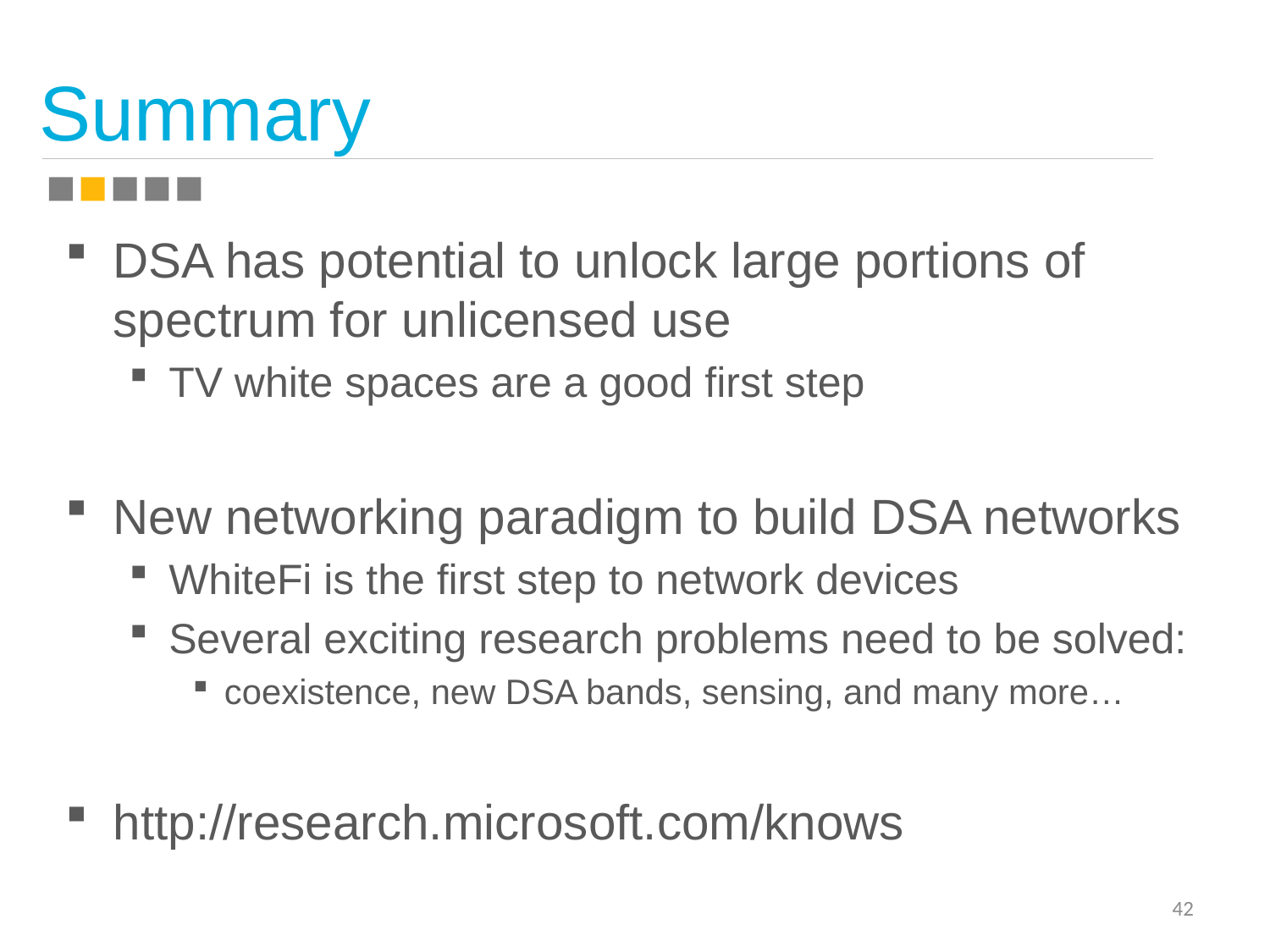

# Summary
DSA has potential to unlock large portions of spectrum for unlicensed use
TV white spaces are a good first step

New networking paradigm to build DSA networks
WhiteFi is the first step to network devices
Several exciting research problems need to be solved:
coexistence, new DSA bands, sensing, and many more…

http://research.microsoft.com/knows
42